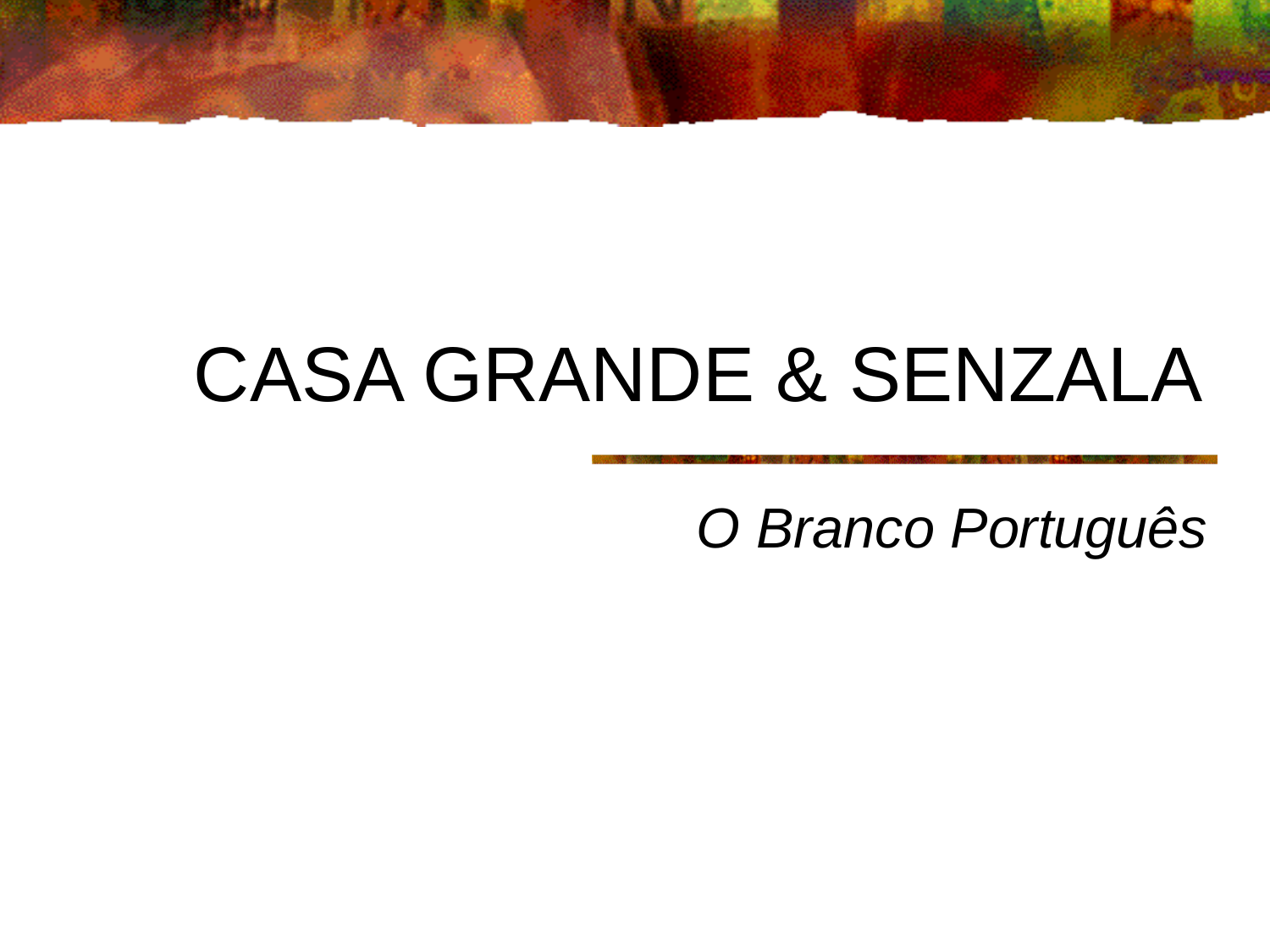

# CASA GRANDE & SENZALA
O Branco Português